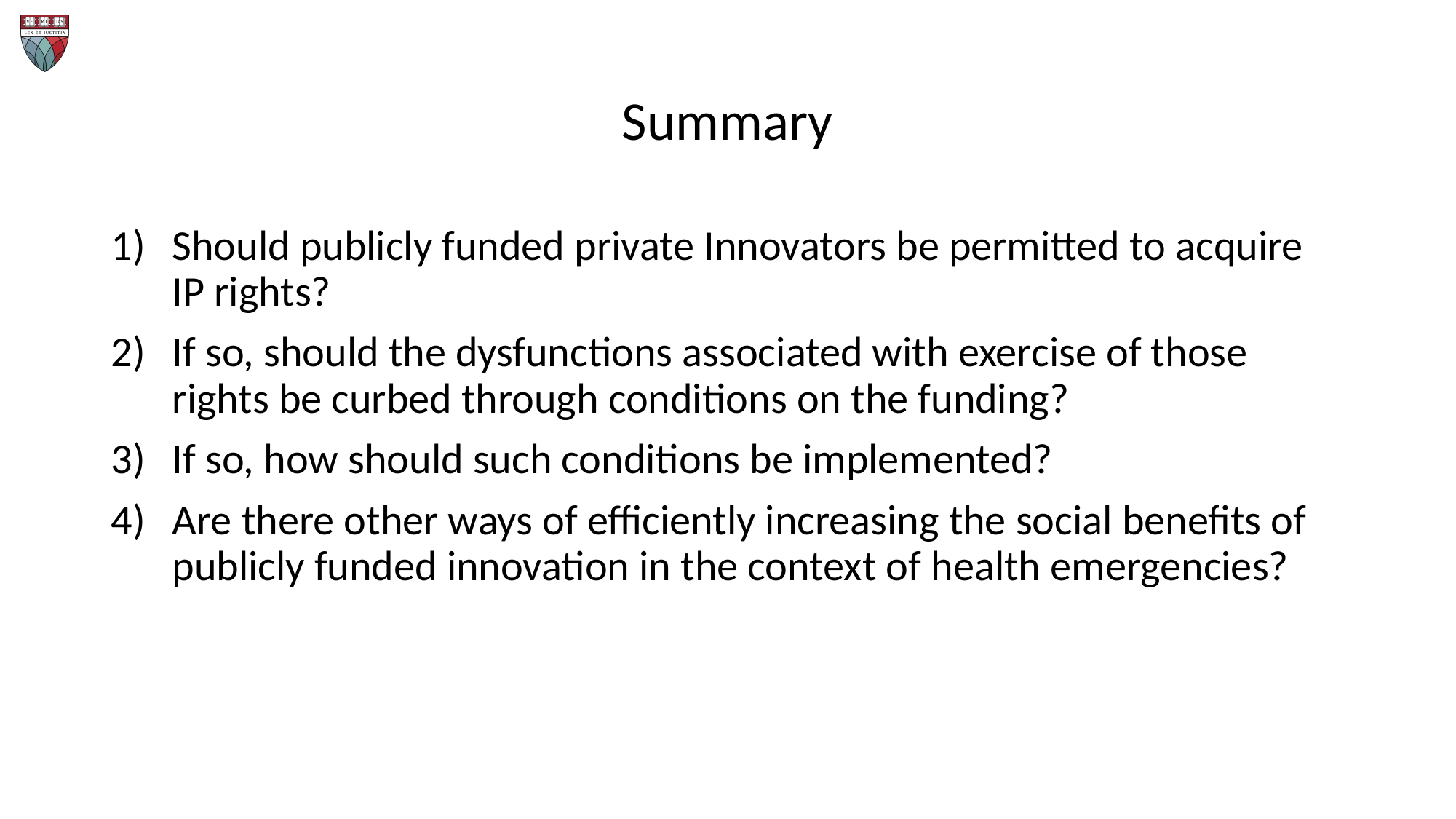

# Summary
Should publicly funded private Innovators be permitted to acquire IP rights?
If so, should the dysfunctions associated with exercise of those rights be curbed through conditions on the funding?
If so, how should such conditions be implemented?
Are there other ways of efficiently increasing the social benefits of publicly funded innovation in the context of health emergencies?